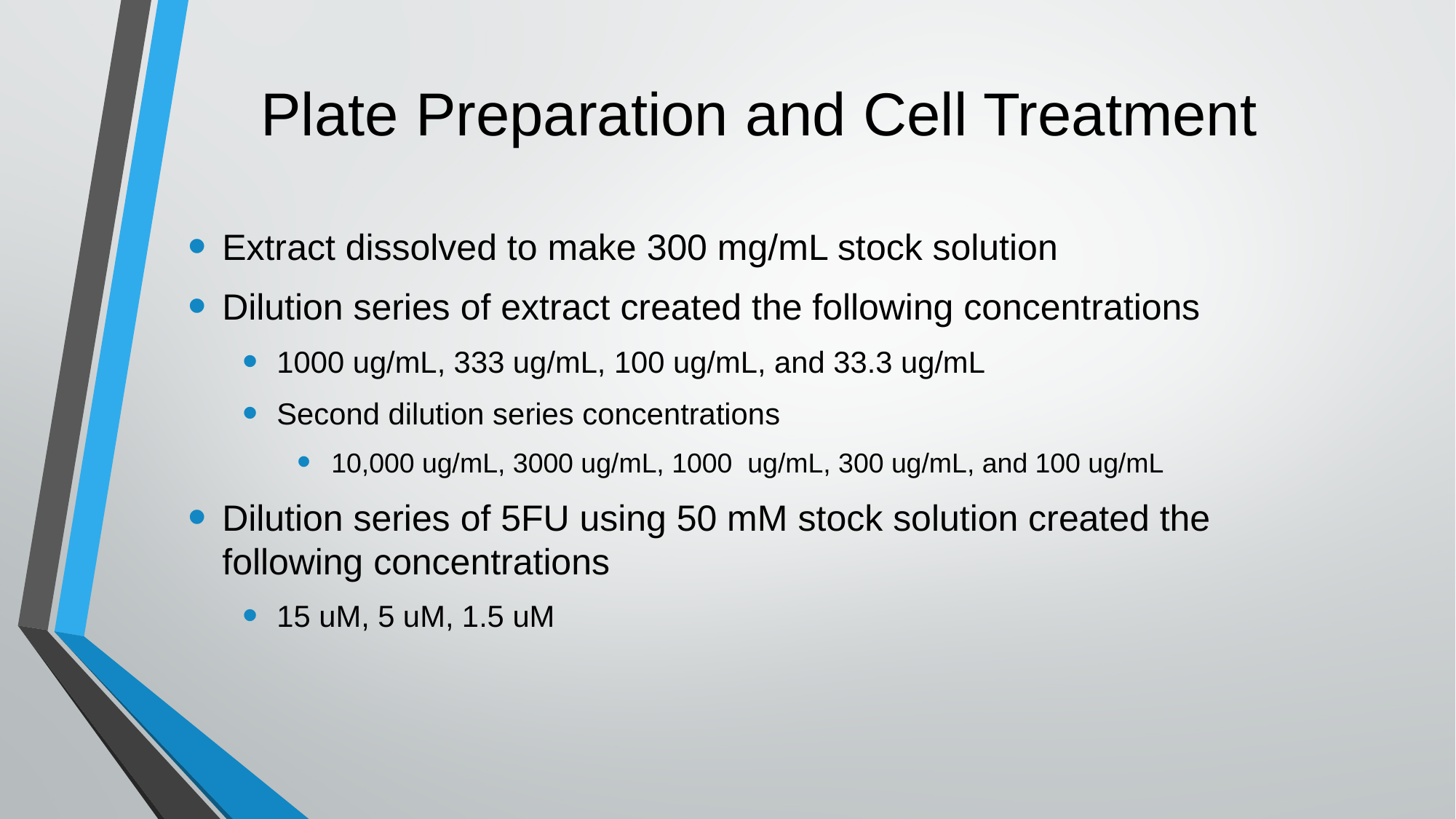

# Plate Preparation and Cell Treatment
Extract dissolved to make 300 mg/mL stock solution
Dilution series of extract created the following concentrations
1000 ug/mL, 333 ug/mL, 100 ug/mL, and 33.3 ug/mL
Second dilution series concentrations
10,000 ug/mL, 3000 ug/mL, 1000  ug/mL, 300 ug/mL, and 100 ug/mL
Dilution series of 5FU using 50 mM stock solution created the following concentrations
15 uM, 5 uM, 1.5 uM